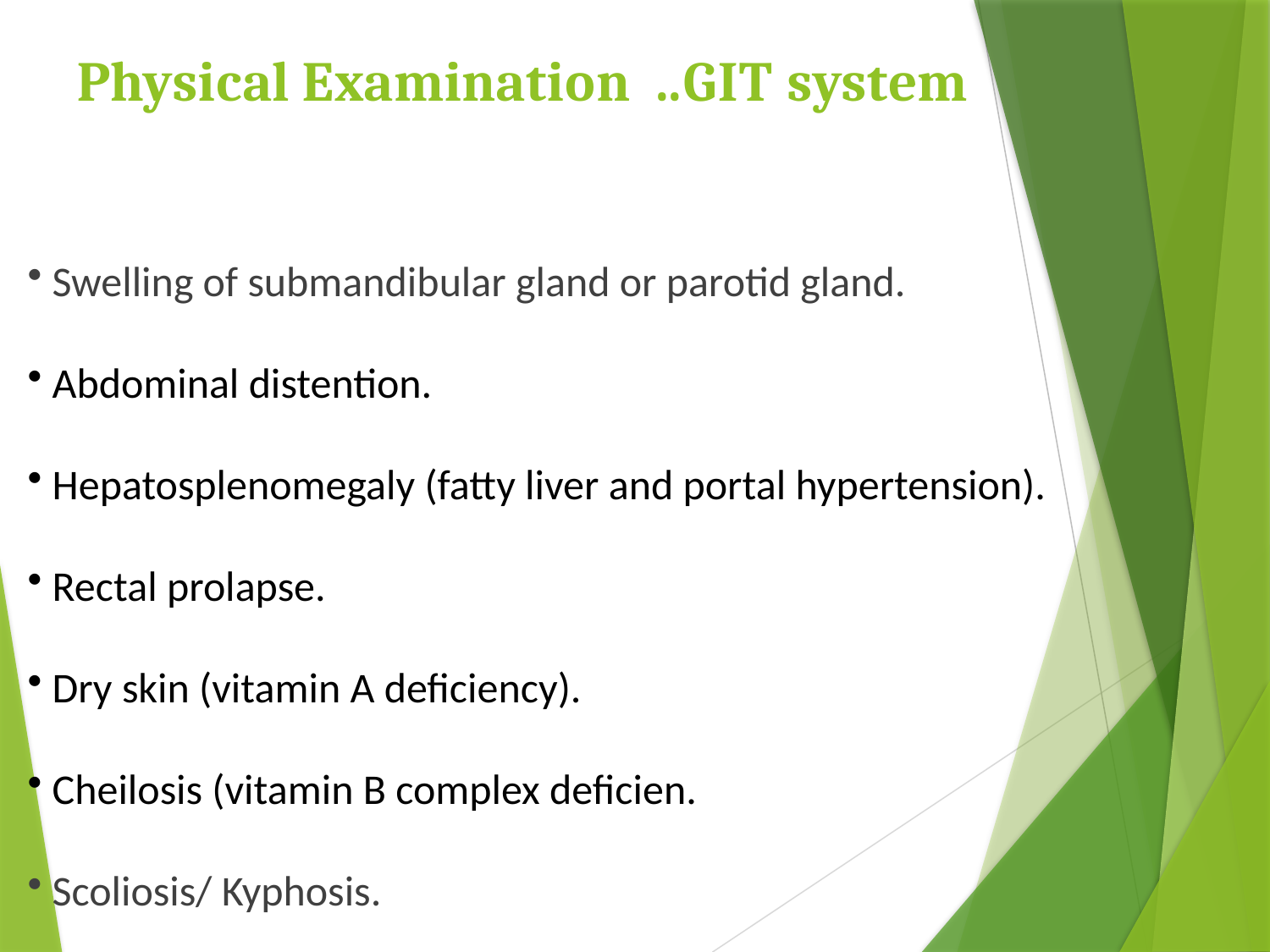

Swelling of submandibular gland or parotid gland.

 Abdominal distention.

 Hepatosplenomegaly (fatty liver and portal hypertension).

 Rectal prolapse.

 Dry skin (vitamin A deficiency).

 Cheilosis (vitamin B complex deficien.

 Scoliosis/ Kyphosis.

# Physical Examination  ..GIT system